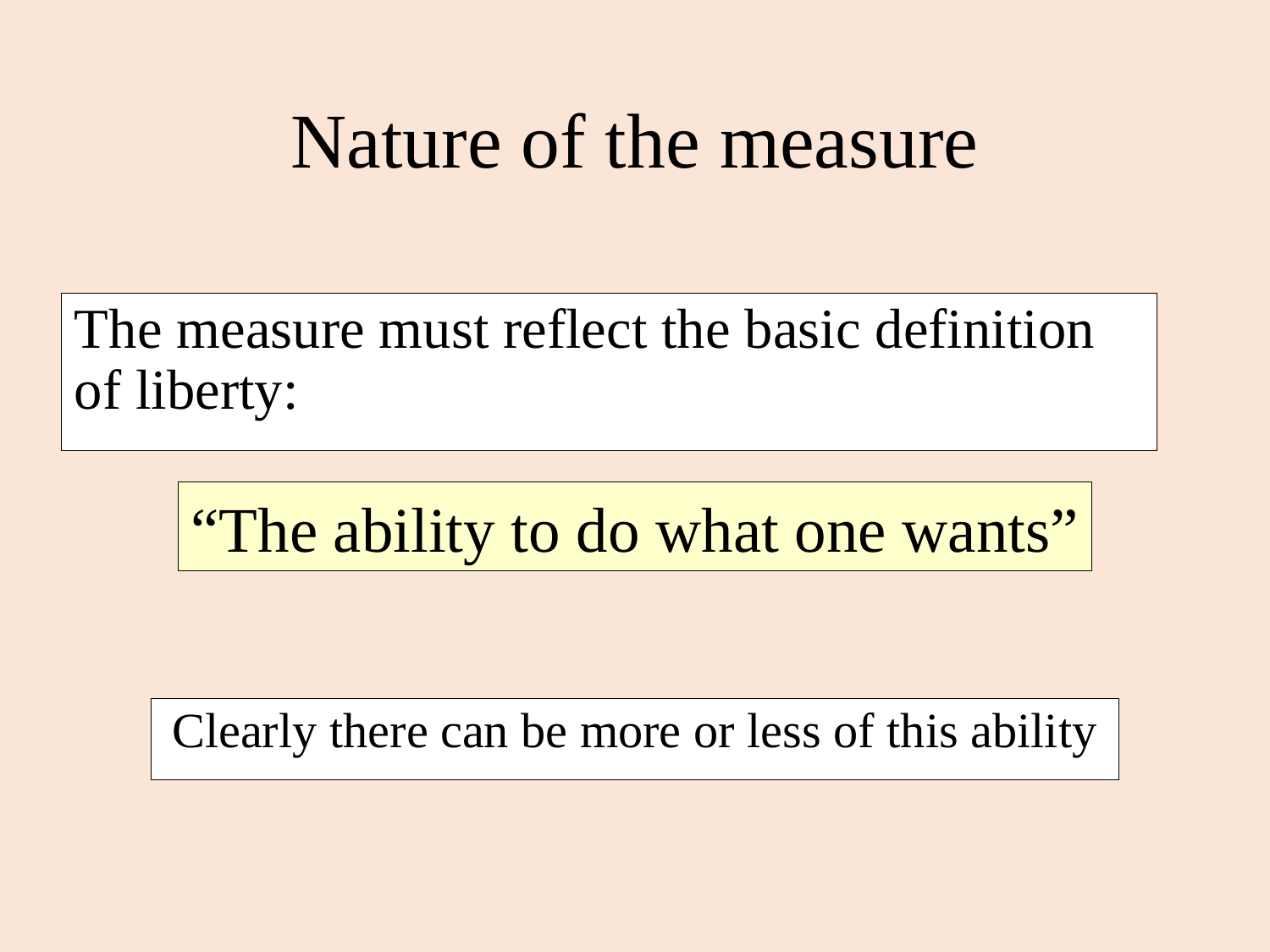

# Nature of the measure
The measure must reflect the basic definition of liberty:
“The ability to do what one wants”
Clearly there can be more or less of this ability